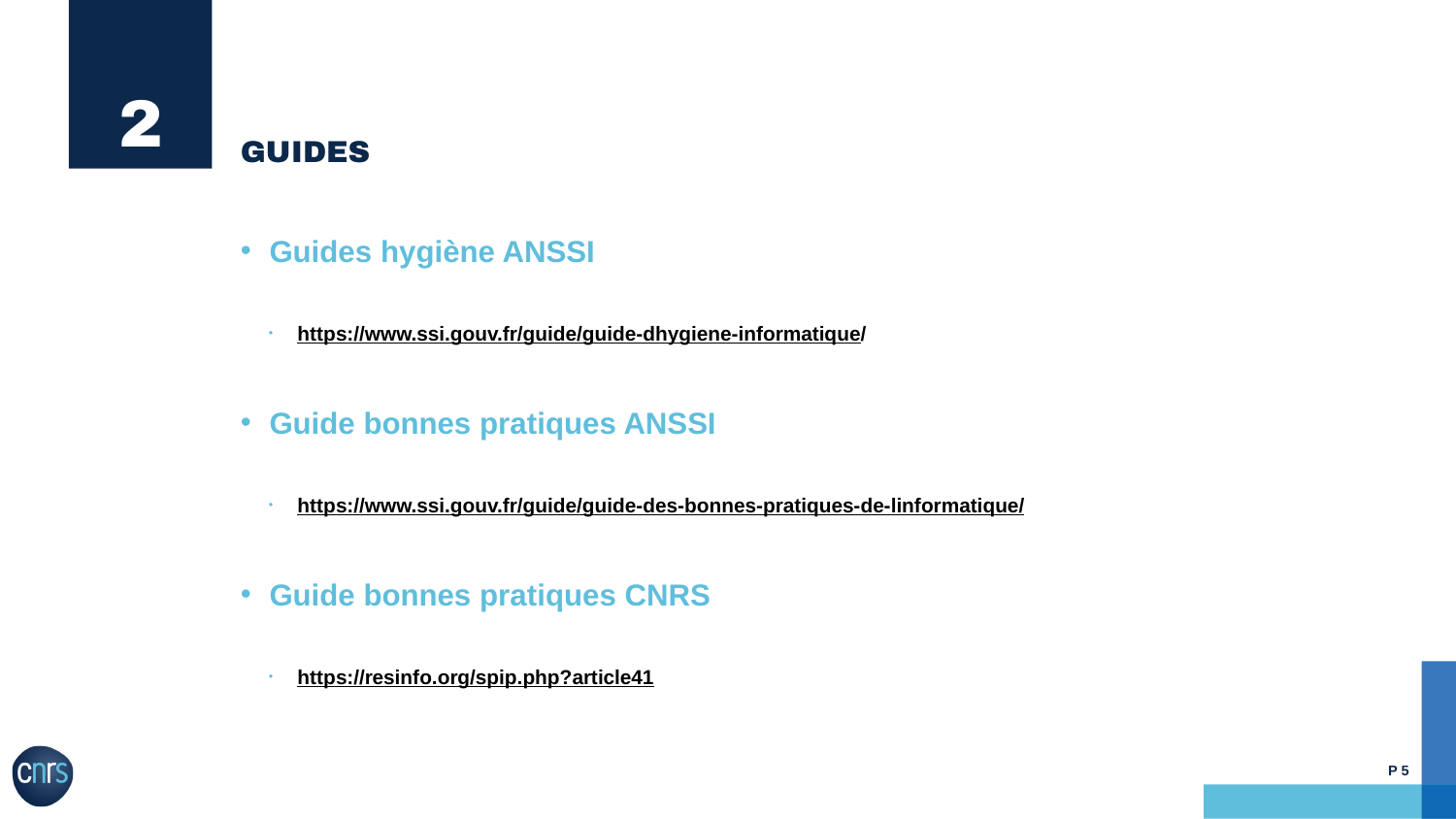

2
# GUIDES
Guides hygiène ANSSI
https://www.ssi.gouv.fr/guide/guide-dhygiene-informatique/
Guide bonnes pratiques ANSSI
https://www.ssi.gouv.fr/guide/guide-des-bonnes-pratiques-de-linformatique/
Guide bonnes pratiques CNRS
https://resinfo.org/spip.php?article41

P 5